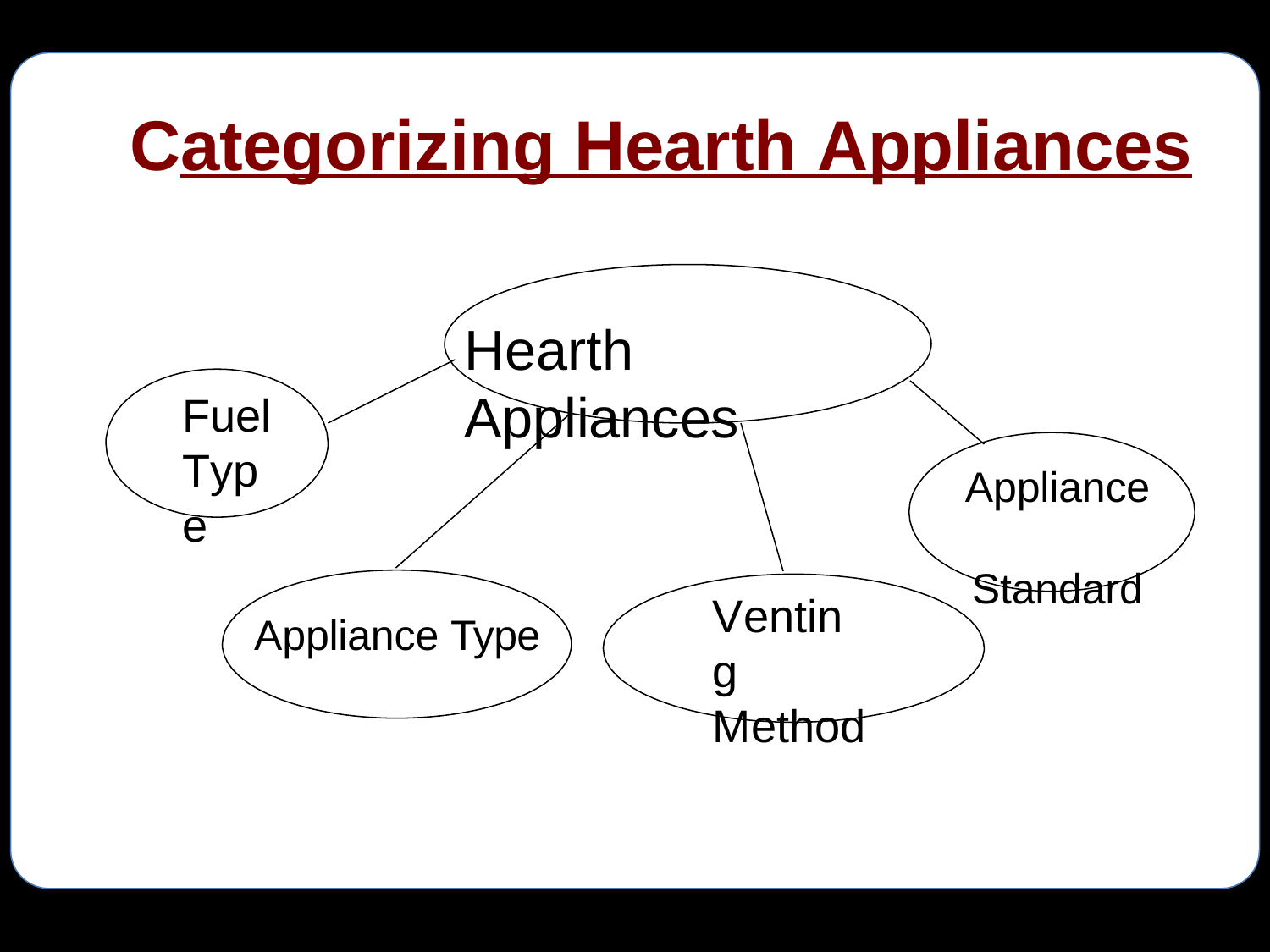

# Categorizing Hearth Appliances

Hearth Appliances

Fuel
Type

Appliance  Standard

Venting
Method
Appliance Type